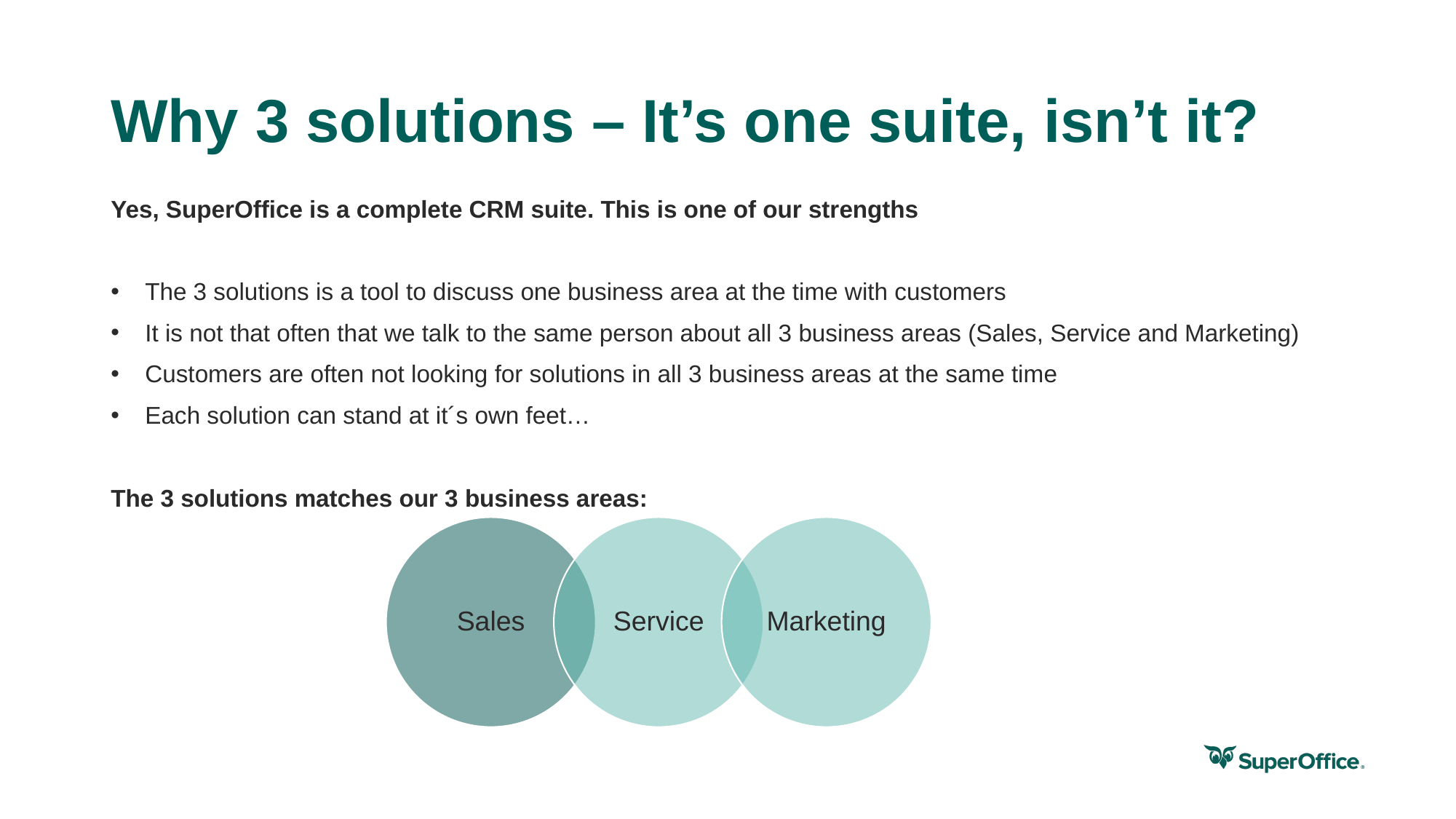

# Why 3 solutions – It’s one suite, isn’t it?
Yes, SuperOffice is a complete CRM suite. This is one of our strengths

The 3 solutions is a tool to discuss one business area at the time with customers
It is not that often that we talk to the same person about all 3 business areas (Sales, Service and Marketing)
Customers are often not looking for solutions in all 3 business areas at the same time
Each solution can stand at it´s own feet…

The 3 solutions matches our 3 business areas:

Sales
Service
Marketing